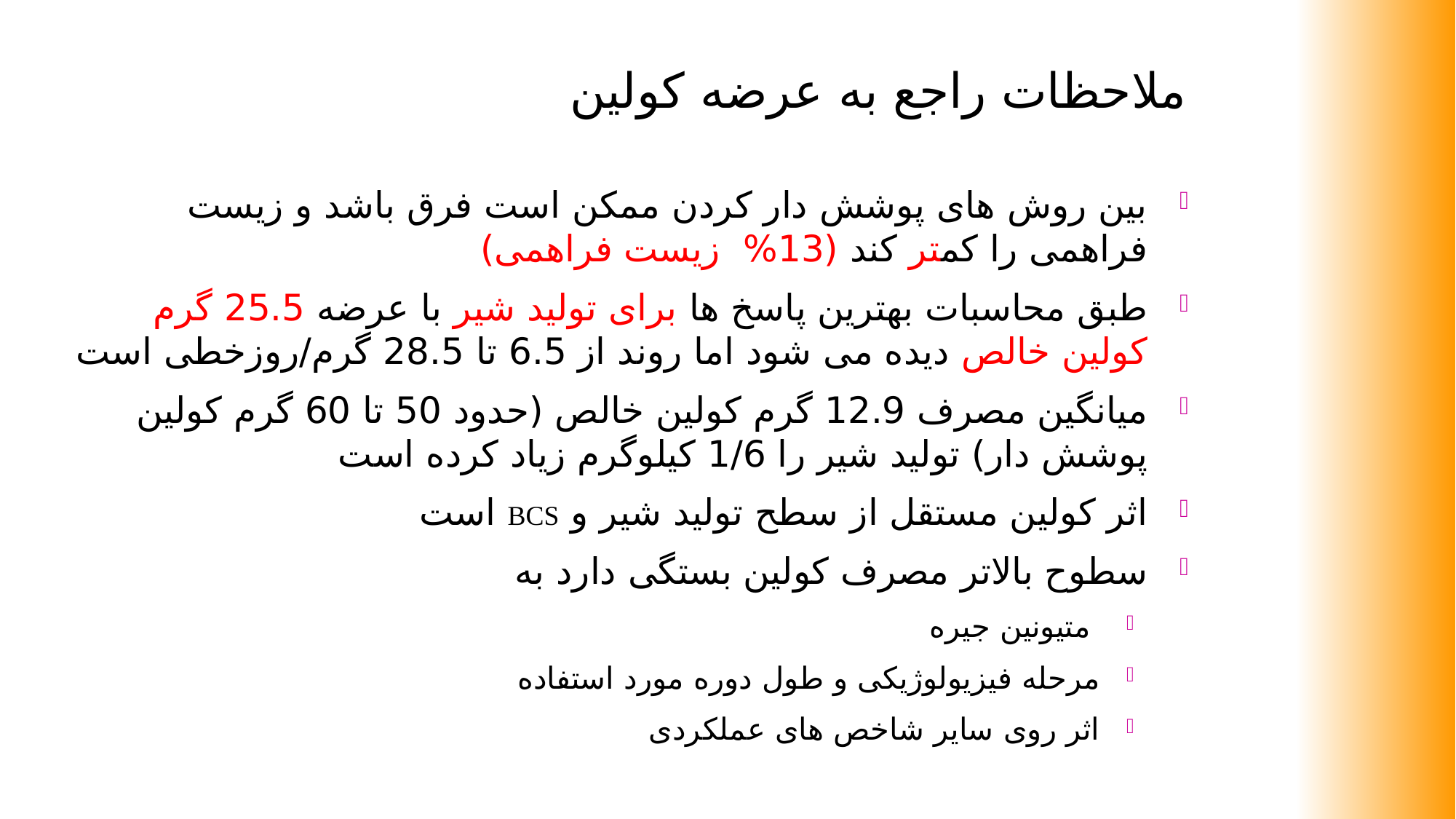

# ملاحظات راجع به عرضه کولین
بین روش های پوشش دار کردن ممکن است فرق باشد و زیست فراهمی را کمتر کند (13%  زیست فراهمی)
طبق محاسبات بهترین پاسخ ها برای تولید شیر با عرضه 25.5 گرم کولین خالص دیده می شود اما روند از 6.5 تا 28.5 گرم/روزخطی است
میانگین مصرف 12.9 گرم کولین خالص (حدود 50 تا 60 گرم کولین پوشش دار) تولید شیر را 1/6 کیلوگرم زیاد کرده است
اثر کولین مستقل از سطح تولید شیر و BCS است
سطوح بالاتر مصرف کولین بستگی دارد به
 متیونین جیره
مرحله فیزیولوژیکی و طول دوره مورد استفاده
اثر روی سایر شاخص های عملکردی